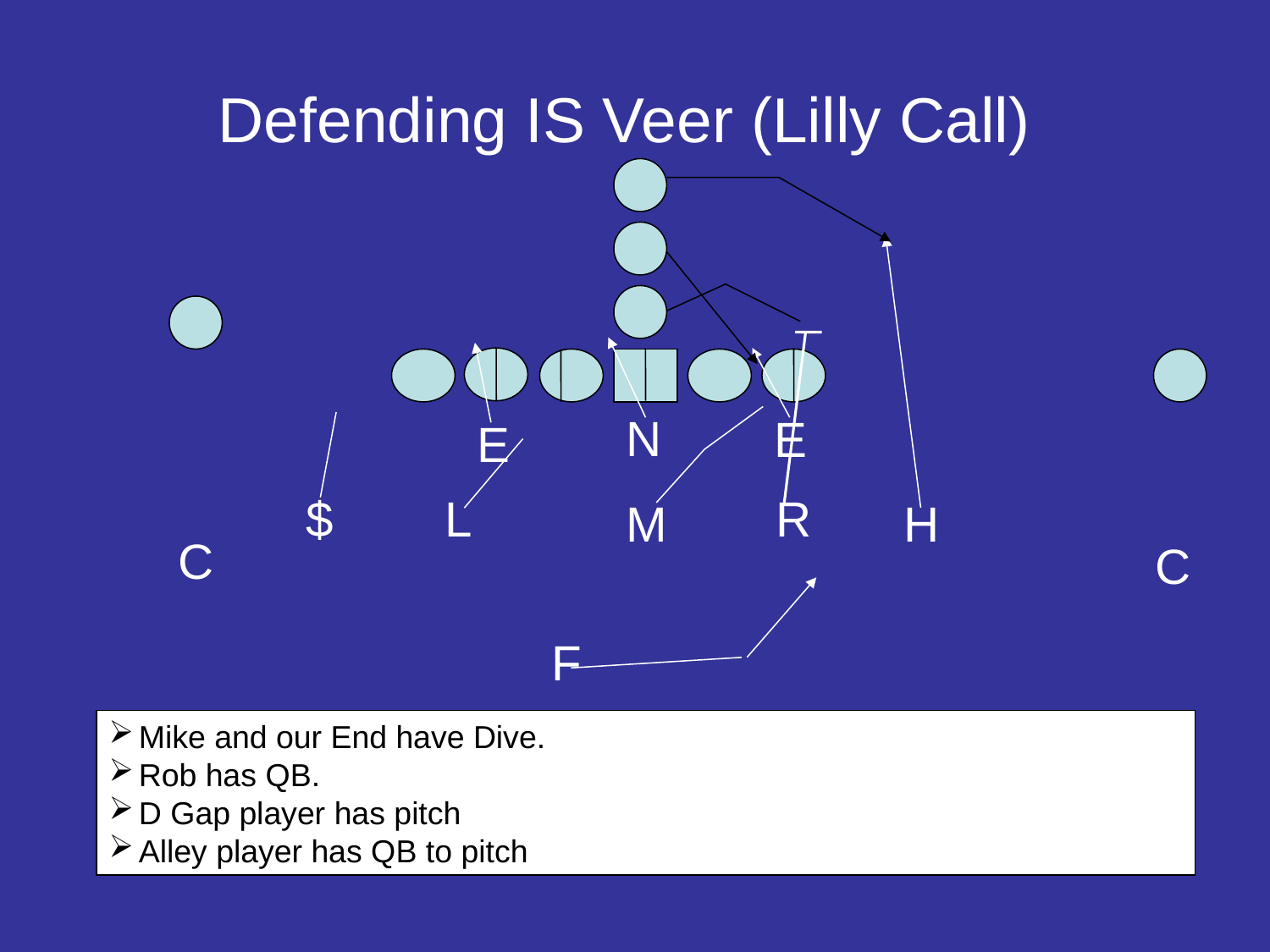

# Defending IS Veer (Lilly Call)

N
E
E

$
L
R
M
H
C
C

F

Mike and our End have Dive.
Rob has QB.
D Gap player has pitch
Alley player has QB to pitch